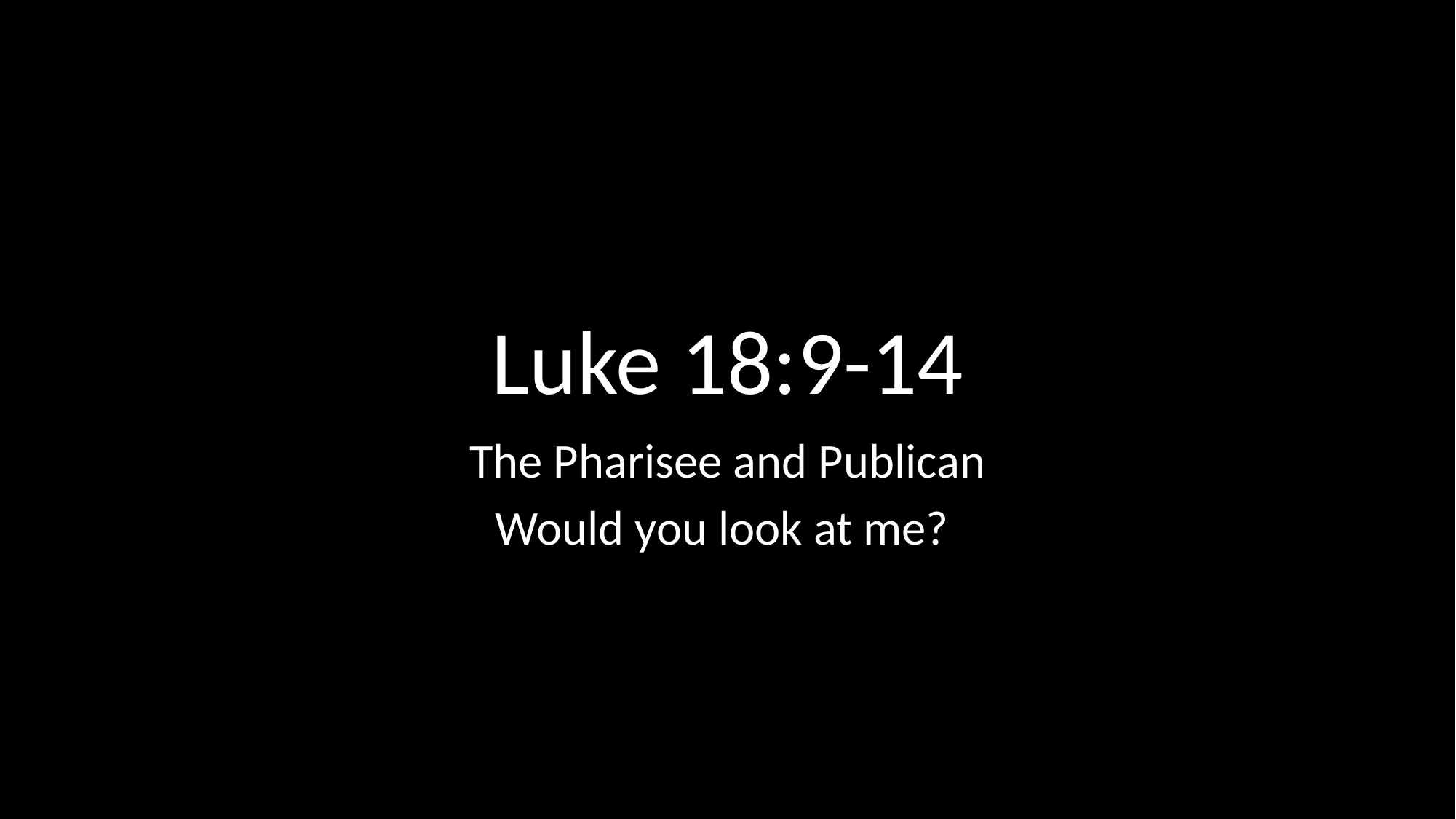

# Luke 18:9-14
The Pharisee and Publican
Would you look at me?